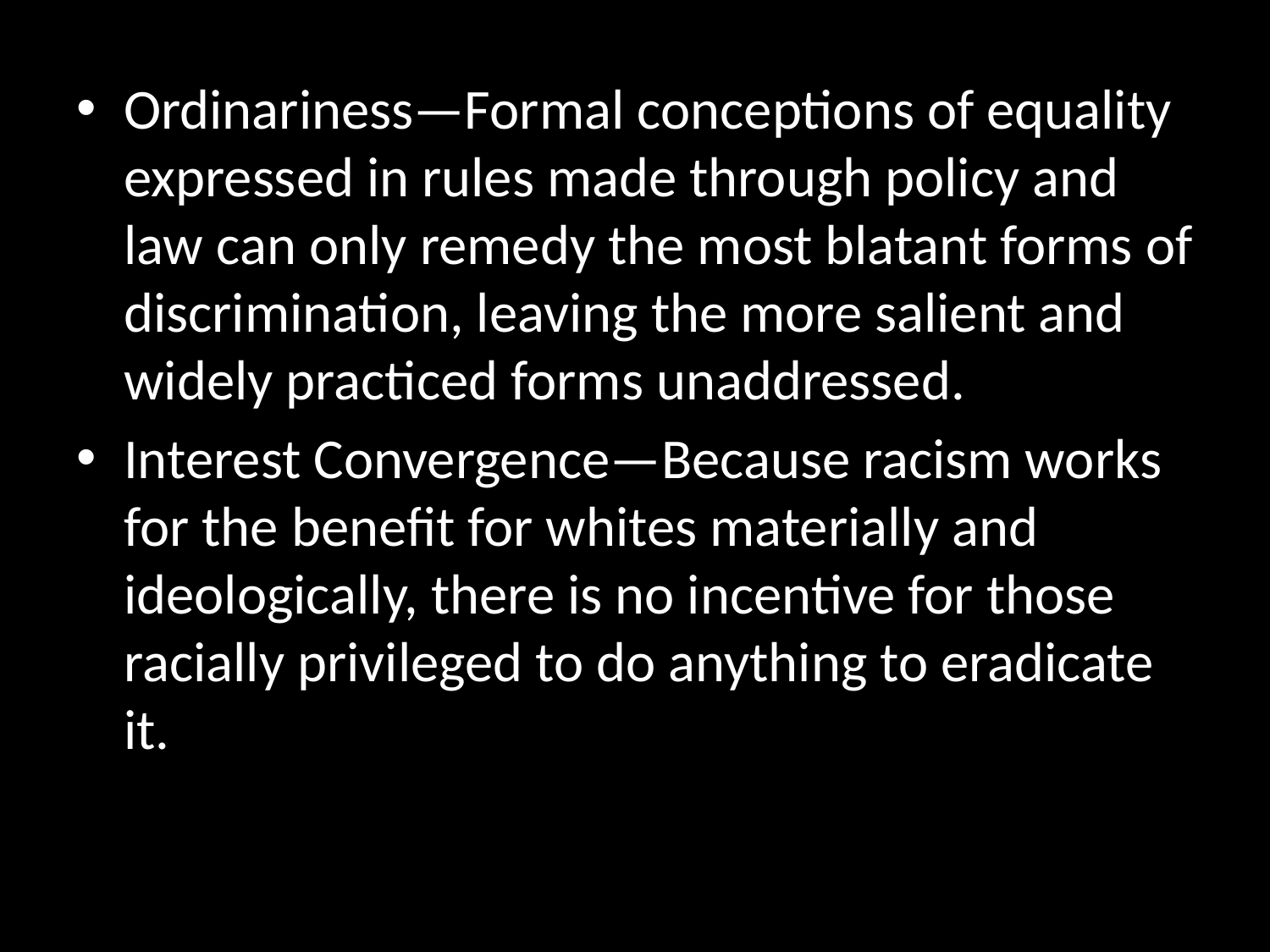

Ordinariness—Formal conceptions of equality expressed in rules made through policy and law can only remedy the most blatant forms of discrimination, leaving the more salient and widely practiced forms unaddressed.
Interest Convergence—Because racism works for the benefit for whites materially and ideologically, there is no incentive for those racially privileged to do anything to eradicate it.